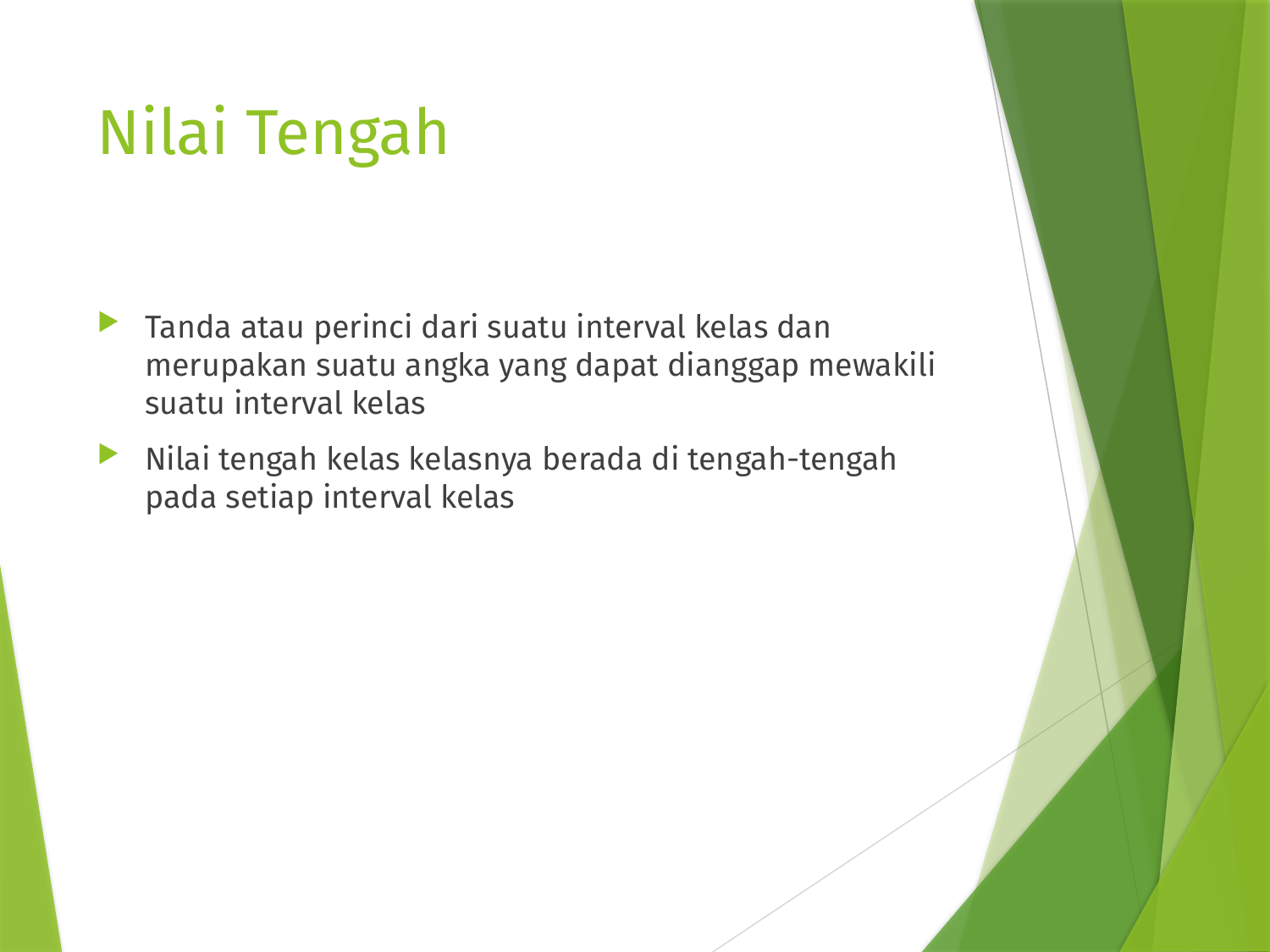

# Nilai Tengah
Tanda atau perinci dari suatu interval kelas dan merupakan suatu angka yang dapat dianggap mewakili suatu interval kelas
Nilai tengah kelas kelasnya berada di tengah-tengah pada setiap interval kelas